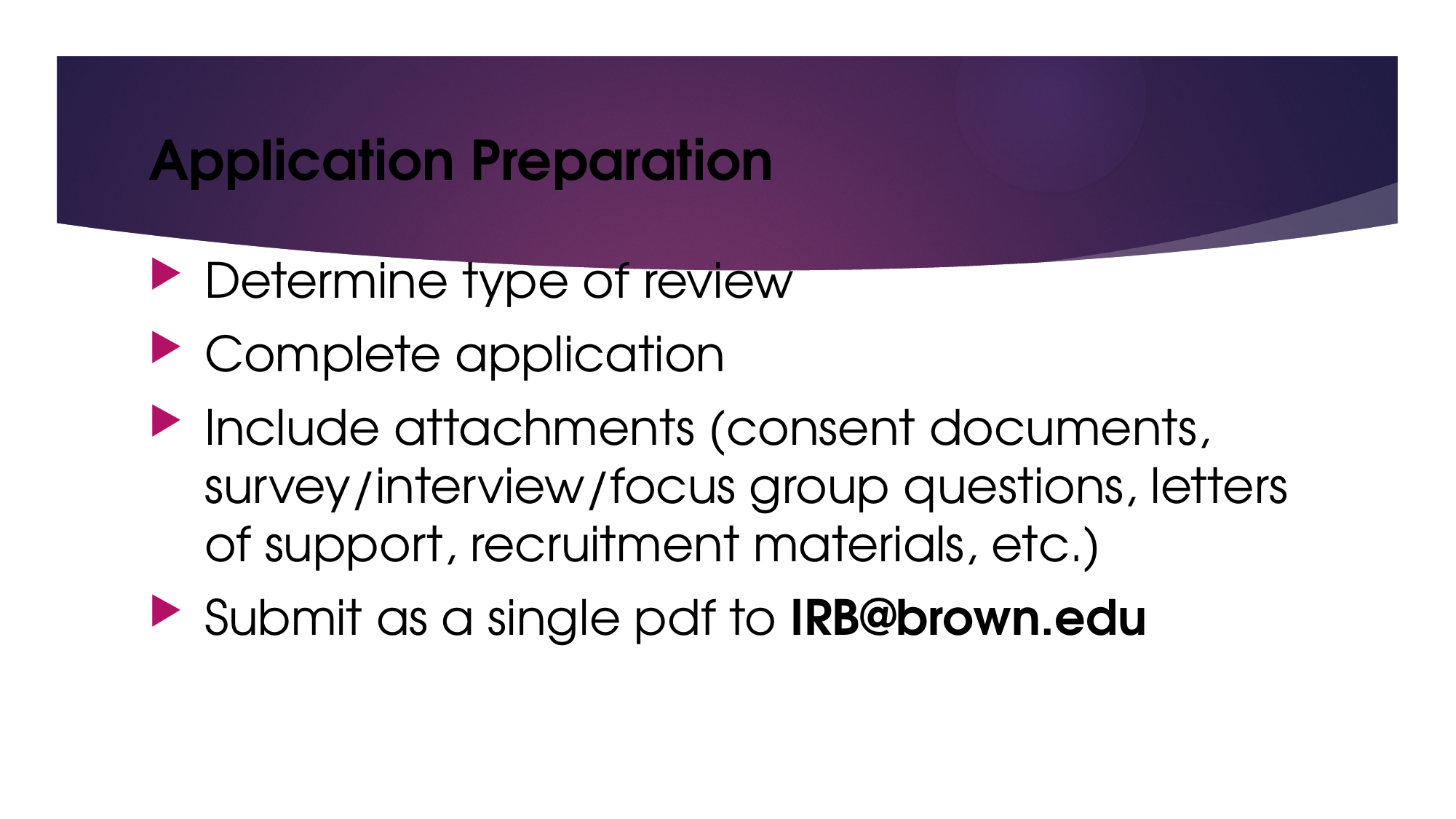

# Application Preparation
Determine type of review
Complete application
Include attachments (consent documents, survey/interview/focus group questions, letters of support, recruitment materials, etc.)
Submit as a single pdf to IRB@brown.edu